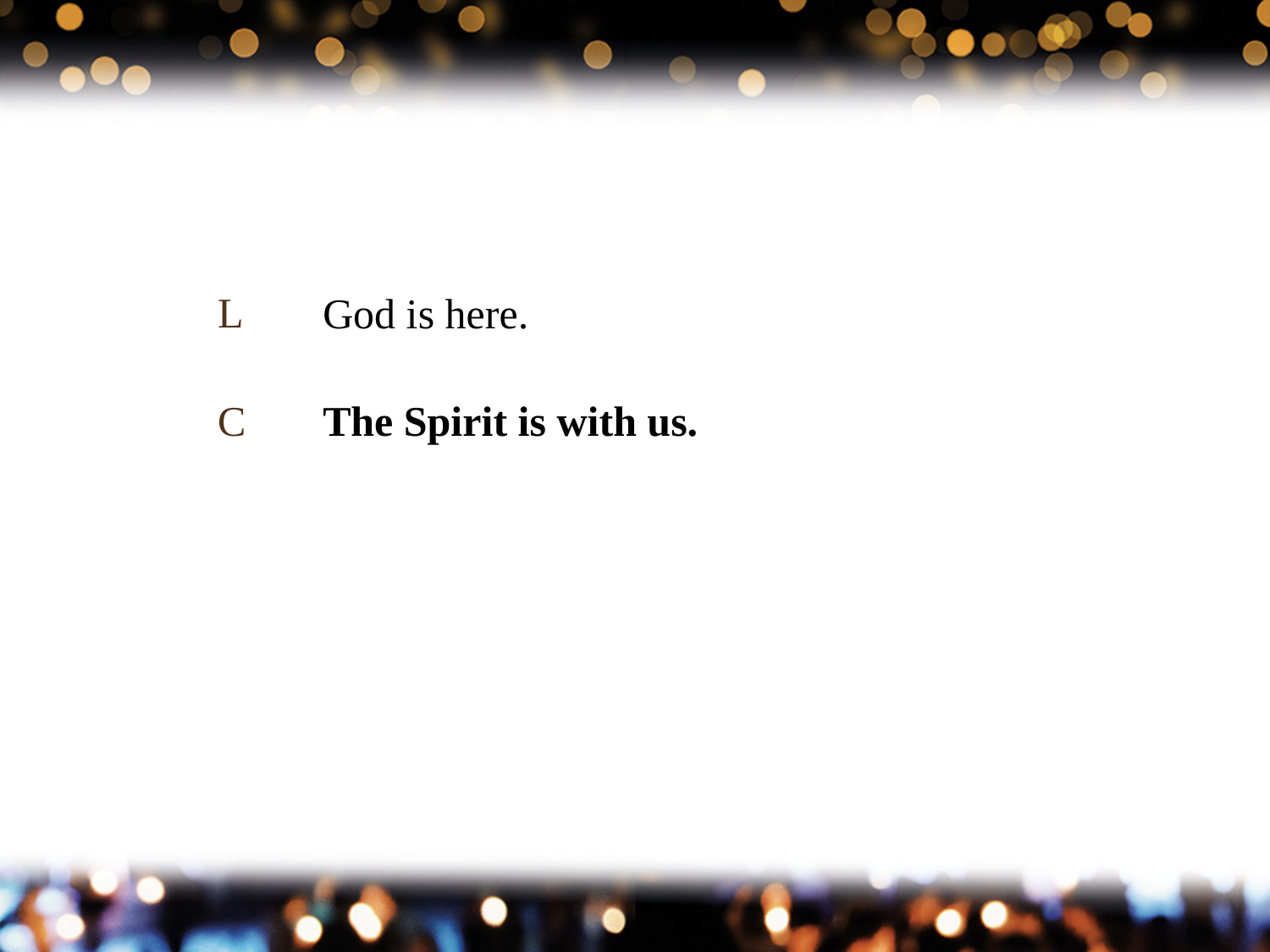

L
God is here.

C
# The Spirit is with us.